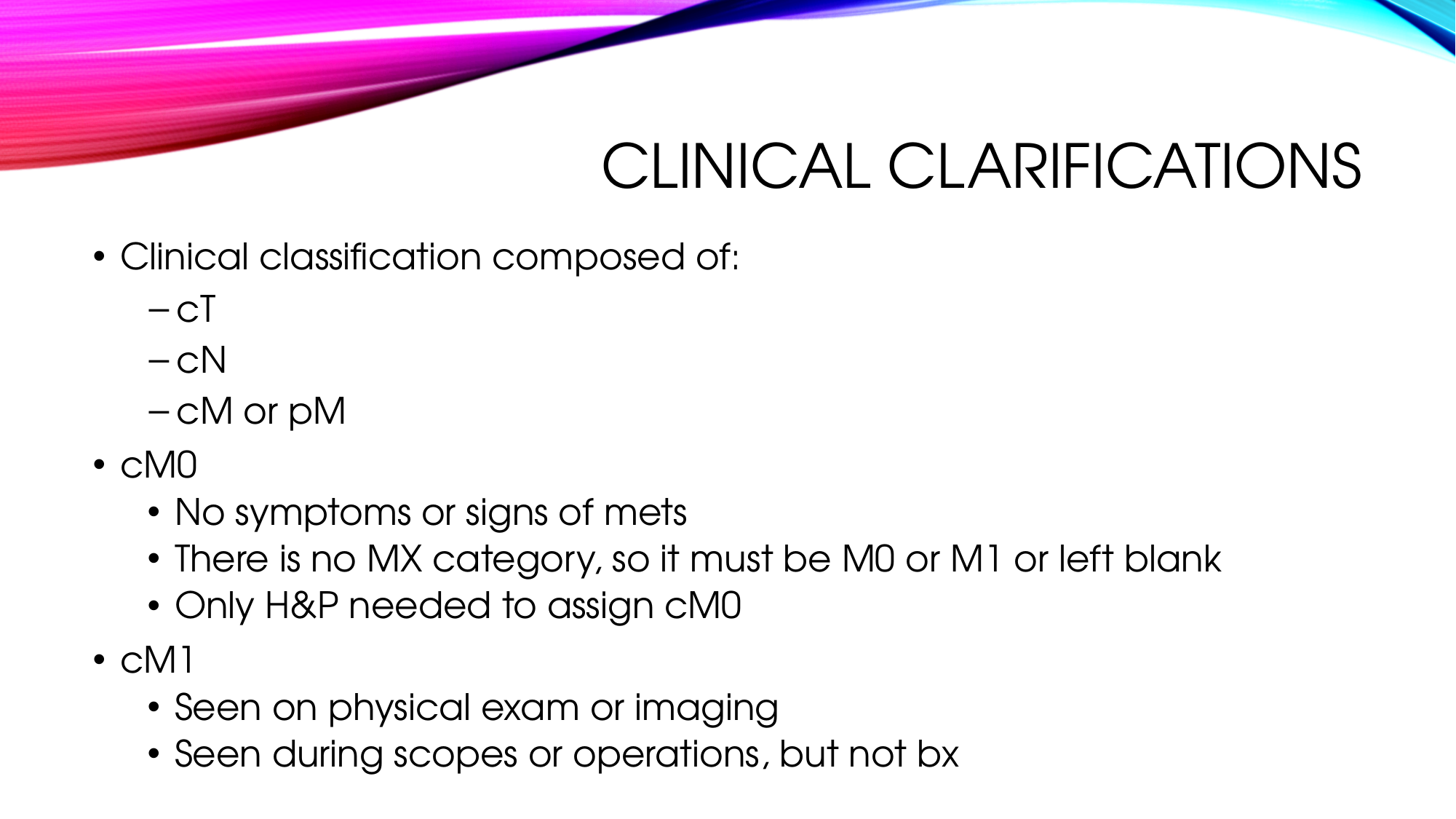

# Clinical clarifications
Clinical classification composed of:
cT
cN
cM or pM
cM0
No symptoms or signs of mets
There is no MX category, so it must be M0 or M1 or left blank
Only H&P needed to assign cM0
cM1
Seen on physical exam or imaging
Seen during scopes or operations, but not bx